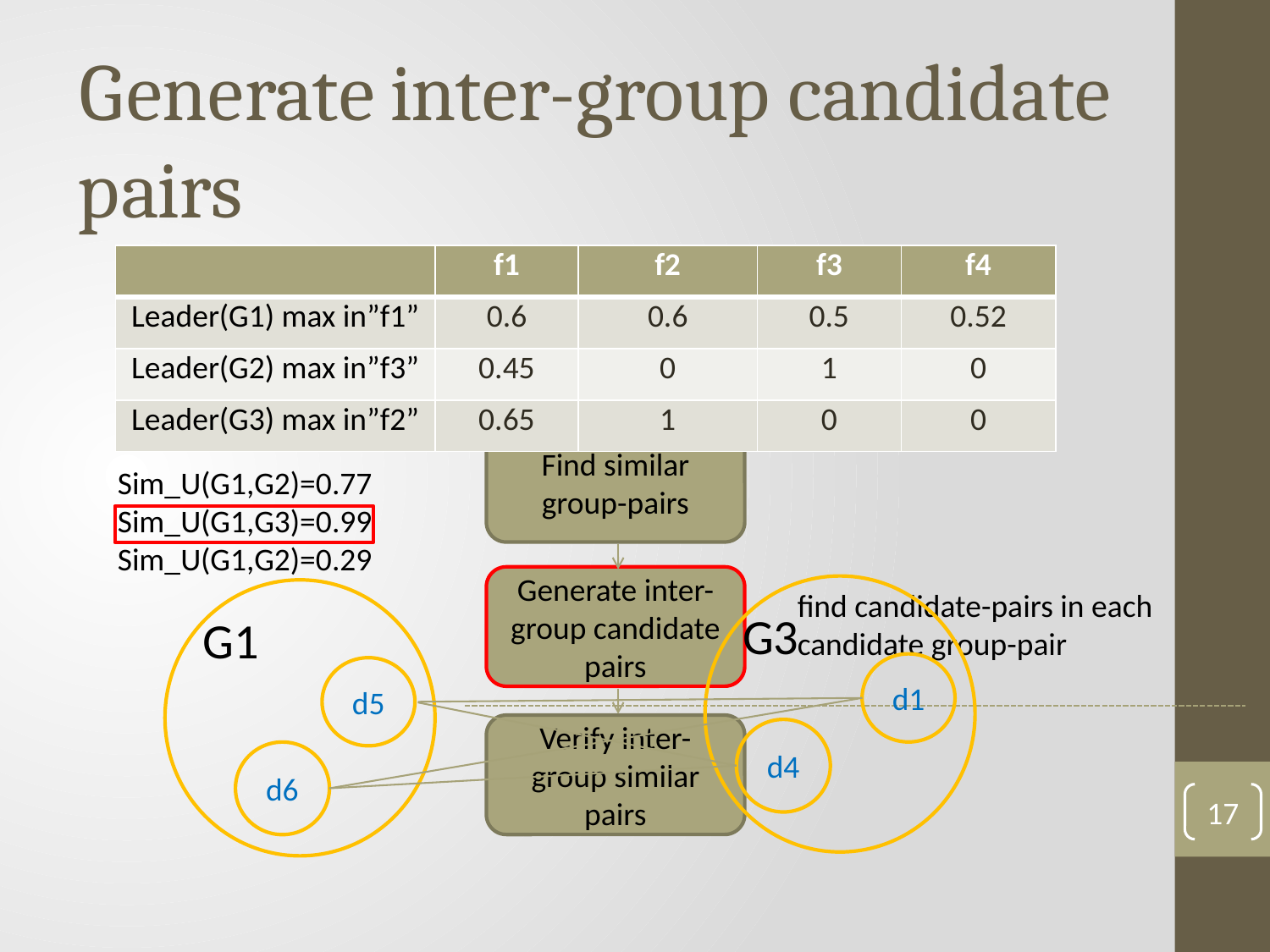

# Generate inter-group candidate pairs
|  | f1 | f2 | f3 | f4 |
| --- | --- | --- | --- | --- |
| Leader(G1) max in”f1” | 0.6 | 0.6 | 0.5 | 0.52 |
| Leader(G2) max in”f3” | 0.45 | 0 | 1 | 0 |
| Leader(G3) max in”f2” | 0.65 | 1 | 0 | 0 |
Data
Grouping
Find similar group-pairs
Generate inter-group candidate pairs
Verify inter-group similar pairs
Sim_U(G1,G2)=0.77
Sim_U(G1,G3)=0.99
Sim_U(G1,G2)=0.29

find candidate-pairs in each candidate group-pair

G3
d1
d4

G1
d5
d6
17